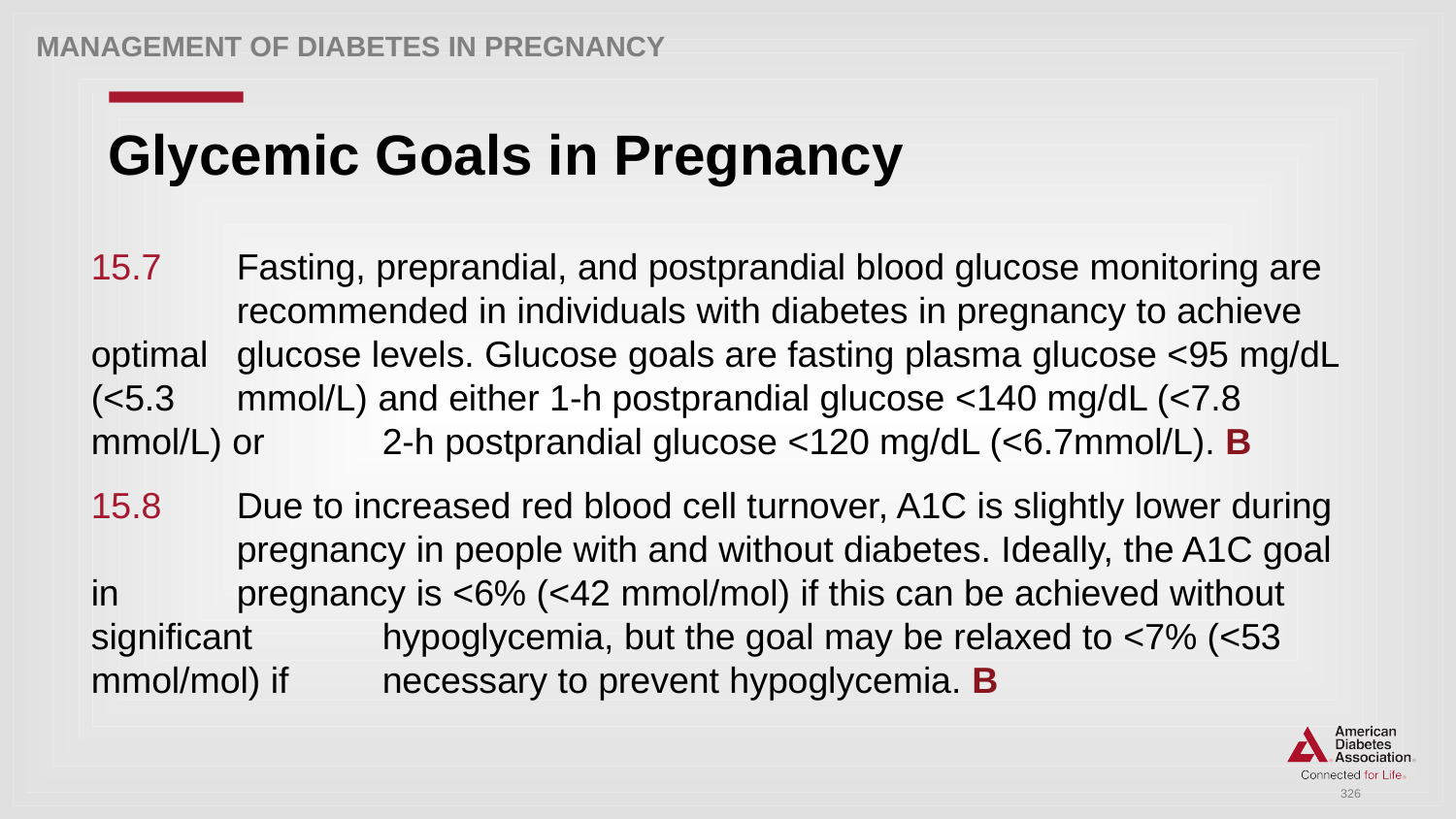

Management of Diabetes in Pregnancy
# Glycemic Goals in Pregnancy
15.7 	Fasting, preprandial, and postprandial blood glucose monitoring are 	recommended in individuals with diabetes in pregnancy to achieve optimal 	glucose levels. Glucose goals are fasting plasma glucose <95 mg/dL (<5.3 	mmol/L) and either 1-h postprandial glucose <140 mg/dL (<7.8 mmol/L) or 	2-h postprandial glucose <120 mg/dL (<6.7mmol/L). B
15.8 	Due to increased red blood cell turnover, A1C is slightly lower during 	pregnancy in people with and without diabetes. Ideally, the A1C goal in 	pregnancy is <6% (<42 mmol/mol) if this can be achieved without significant 	hypoglycemia, but the goal may be relaxed to <7% (<53 mmol/mol) if 	necessary to prevent hypoglycemia. B